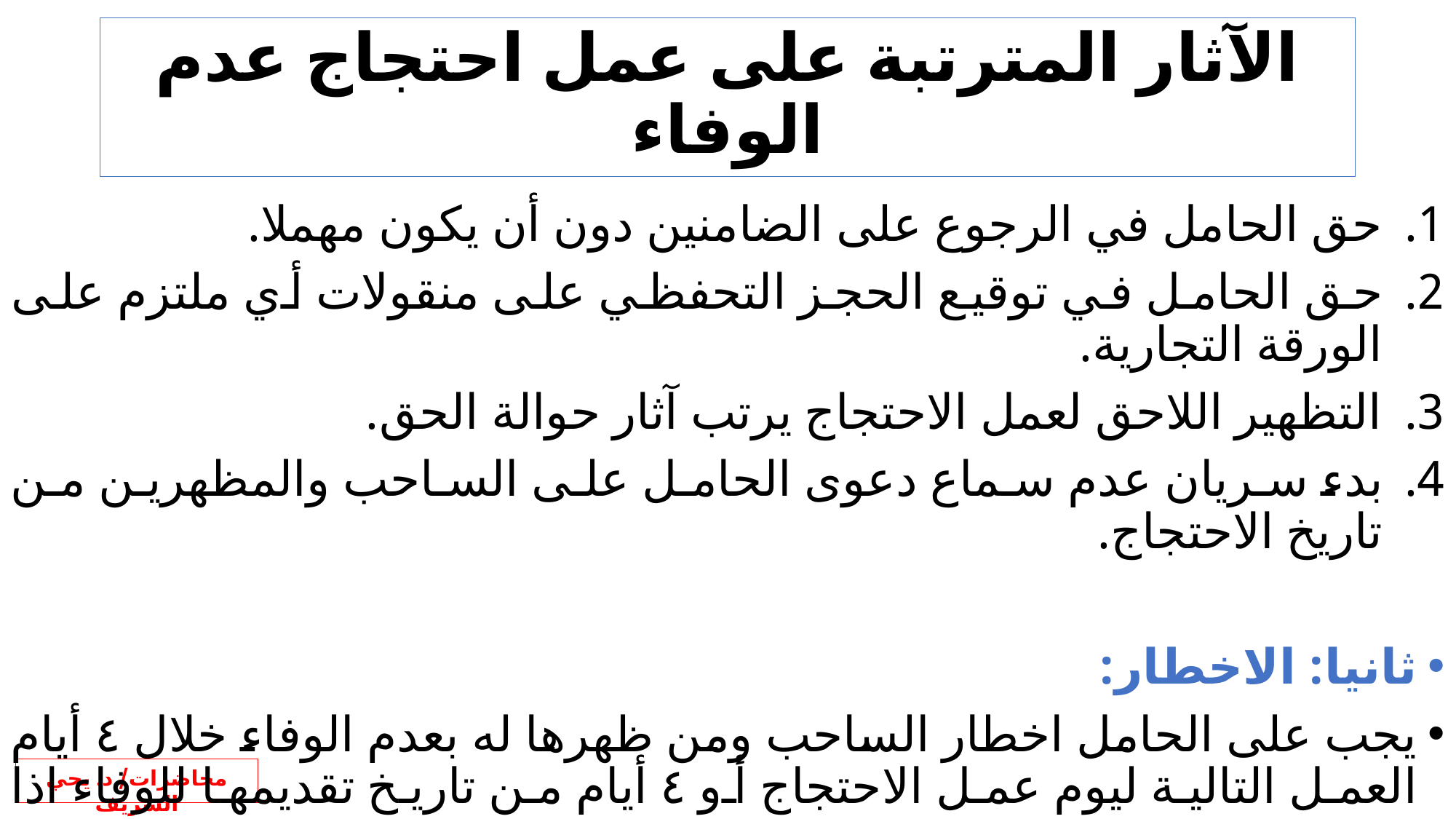

# الآثار المترتبة على عمل احتجاج عدم الوفاء
حق الحامل في الرجوع على الضامنين دون أن يكون مهملا.
حق الحامل في توقيع الحجز التحفظي على منقولات أي ملتزم على الورقة التجارية.
التظهير اللاحق لعمل الاحتجاج يرتب آثار حوالة الحق.
بدء سريان عدم سماع دعوى الحامل على الساحب والمظهرين من تاريخ الاحتجاج.

ثانيا: الاخطار:
يجب على الحامل اخطار الساحب ومن ظهرها له بعدم الوفاء خلال ٤ أيام العمل التالية ليوم عمل الاحتجاج أو ٤ أيام من تاريخ تقديمها للوفاء اذا اشتملت لشرط الرجوع بلا مصاريف. ولا يترتب على عدم الاخطار اعتبار الحامل مهملا، وإنما يلتزم بالتعويض عن الضرر الناتج عن عدم الاخطار بشرط أن لا يتجاوز التعويض مبلغ الكمبيالة.